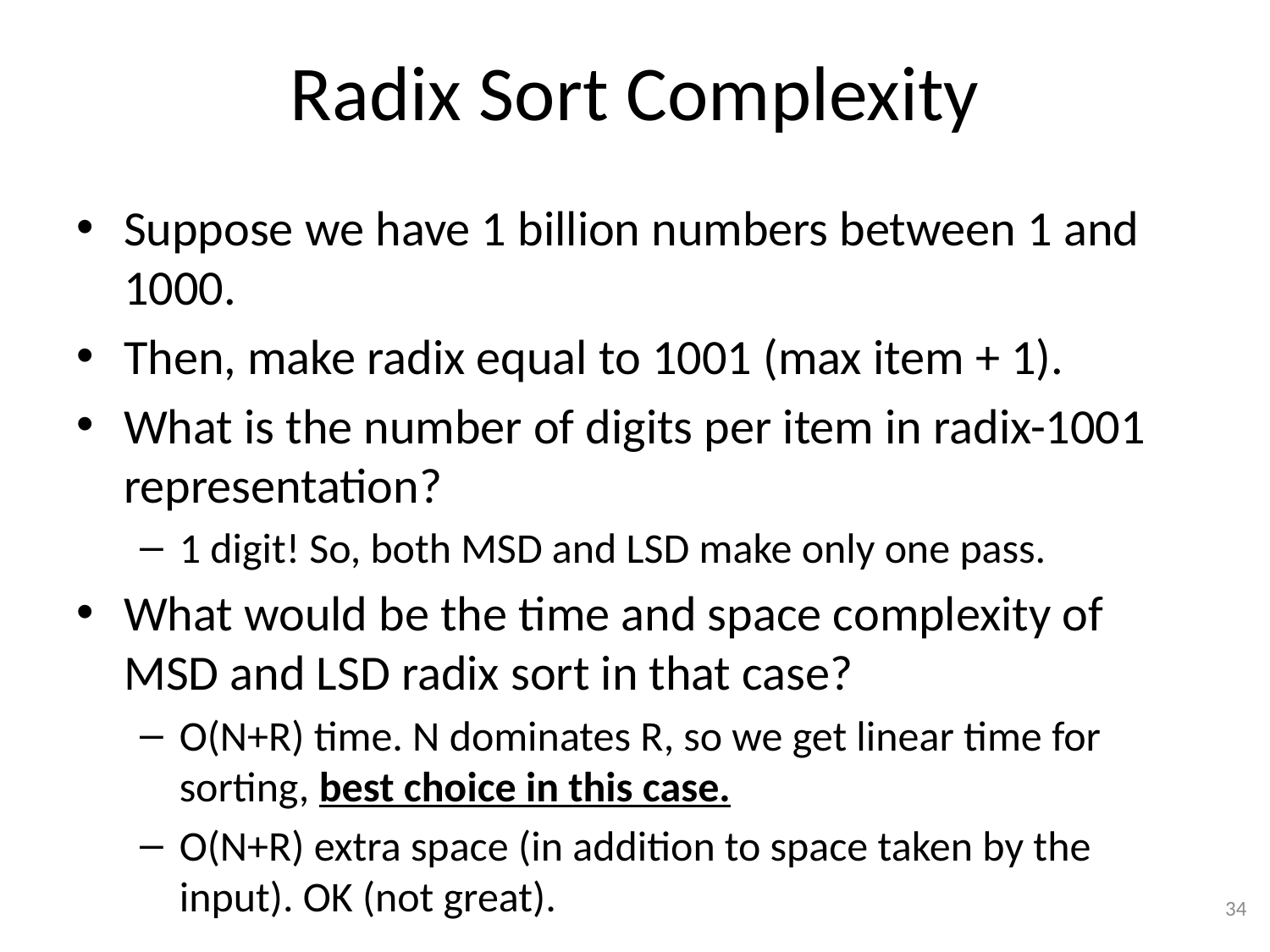

# Radix Sort Complexity
Suppose we have 1 billion numbers between 1 and 1000.
Then, make radix equal to 1001 (max item + 1).
What is the number of digits per item in radix-1001 representation?
1 digit! So, both MSD and LSD make only one pass.
What would be the time and space complexity of MSD and LSD radix sort in that case?
O(N+R) time. N dominates R, so we get linear time for sorting, best choice in this case.
O(N+R) extra space (in addition to space taken by the input). OK (not great).

34